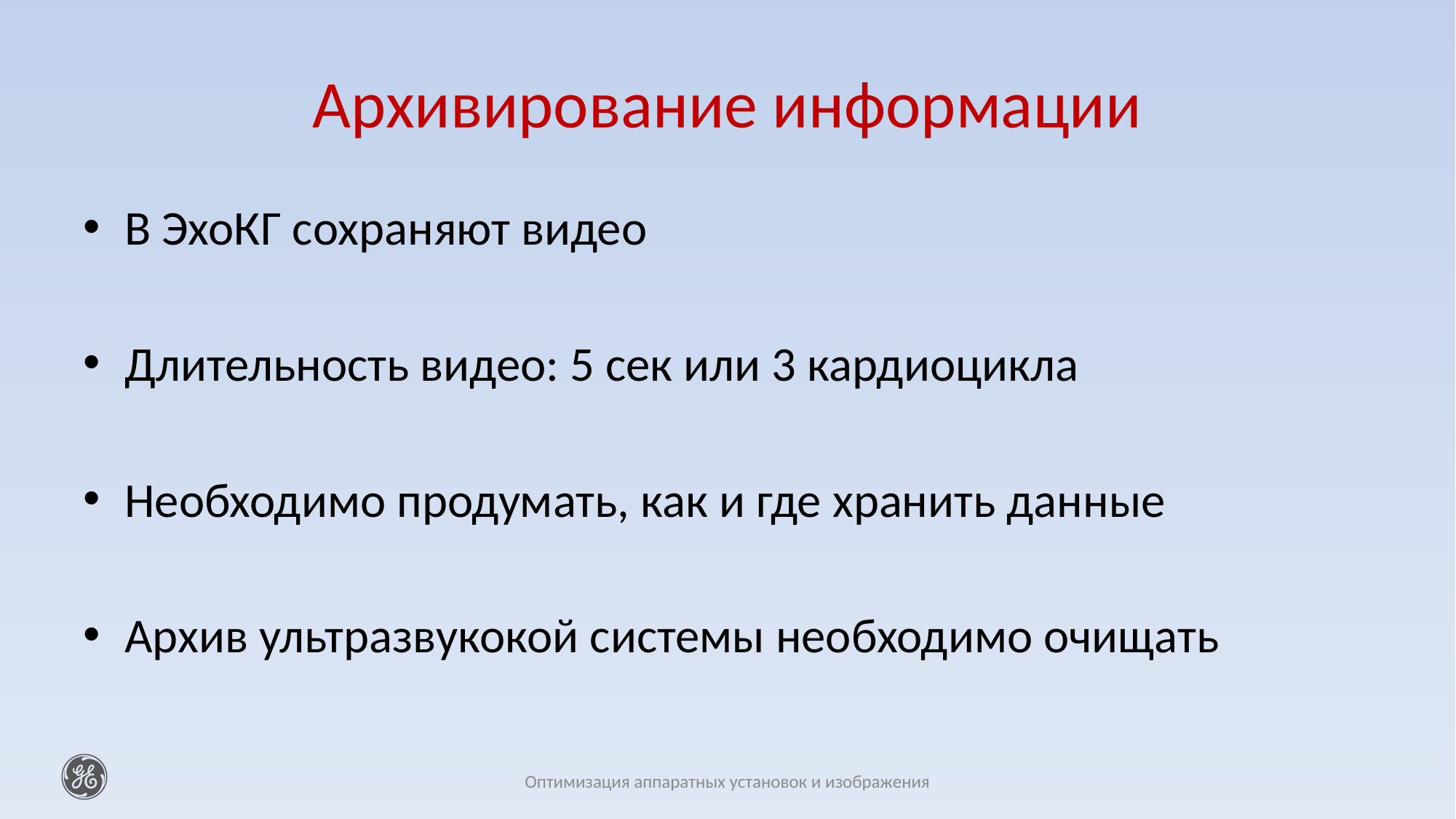

# Архивирование информации
В ЭхоКГ сохраняют видео

Длительность видео: 5 сек или 3 кардиоцикла

Необходимо продумать, как и где хранить данные

Архив ультразвукокой системы необходимо очищать
Оптимизация аппаратных установок и изображения